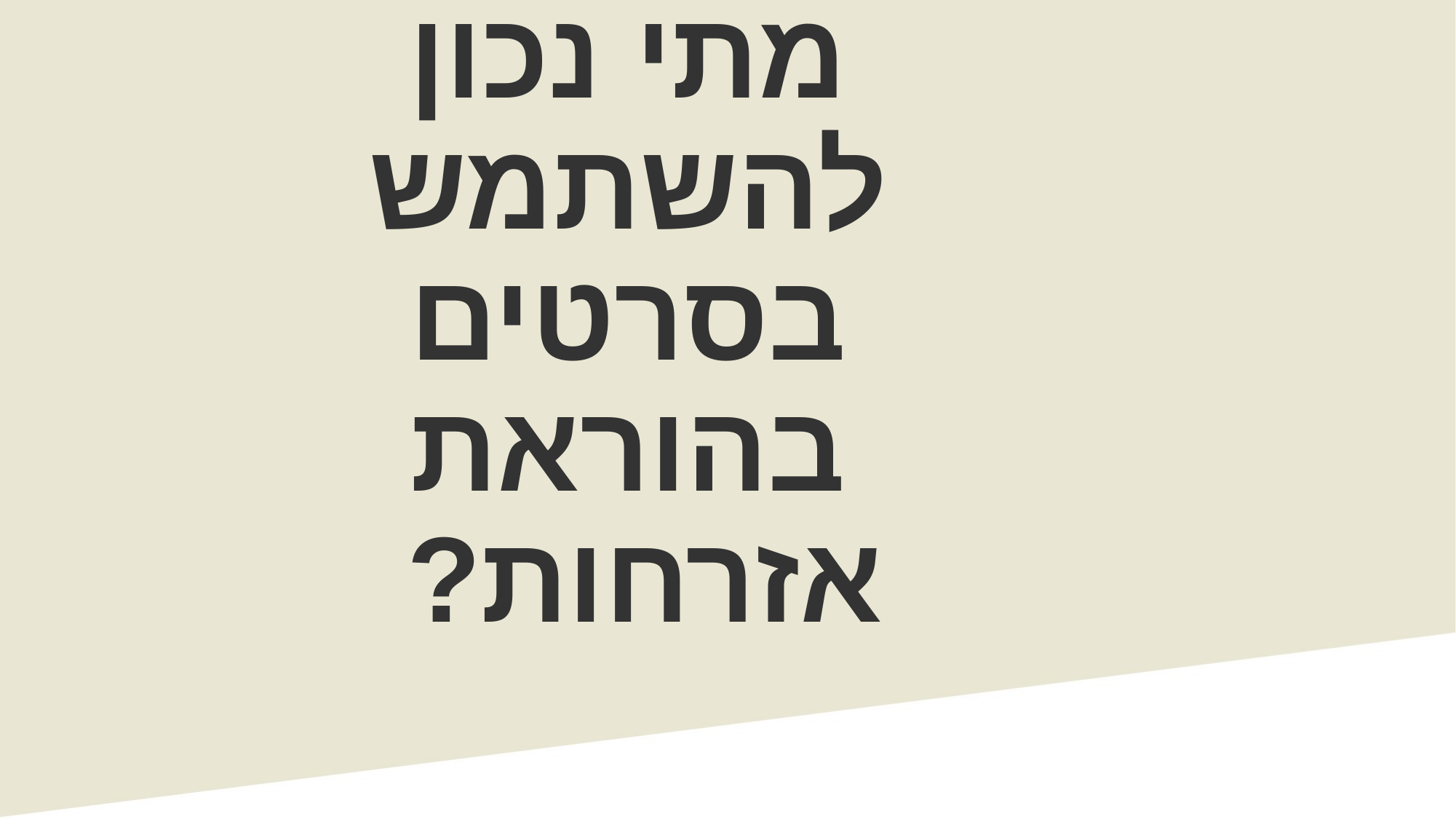

# מתי נכון להשתמש בסרטים בהוראת אזרחות?